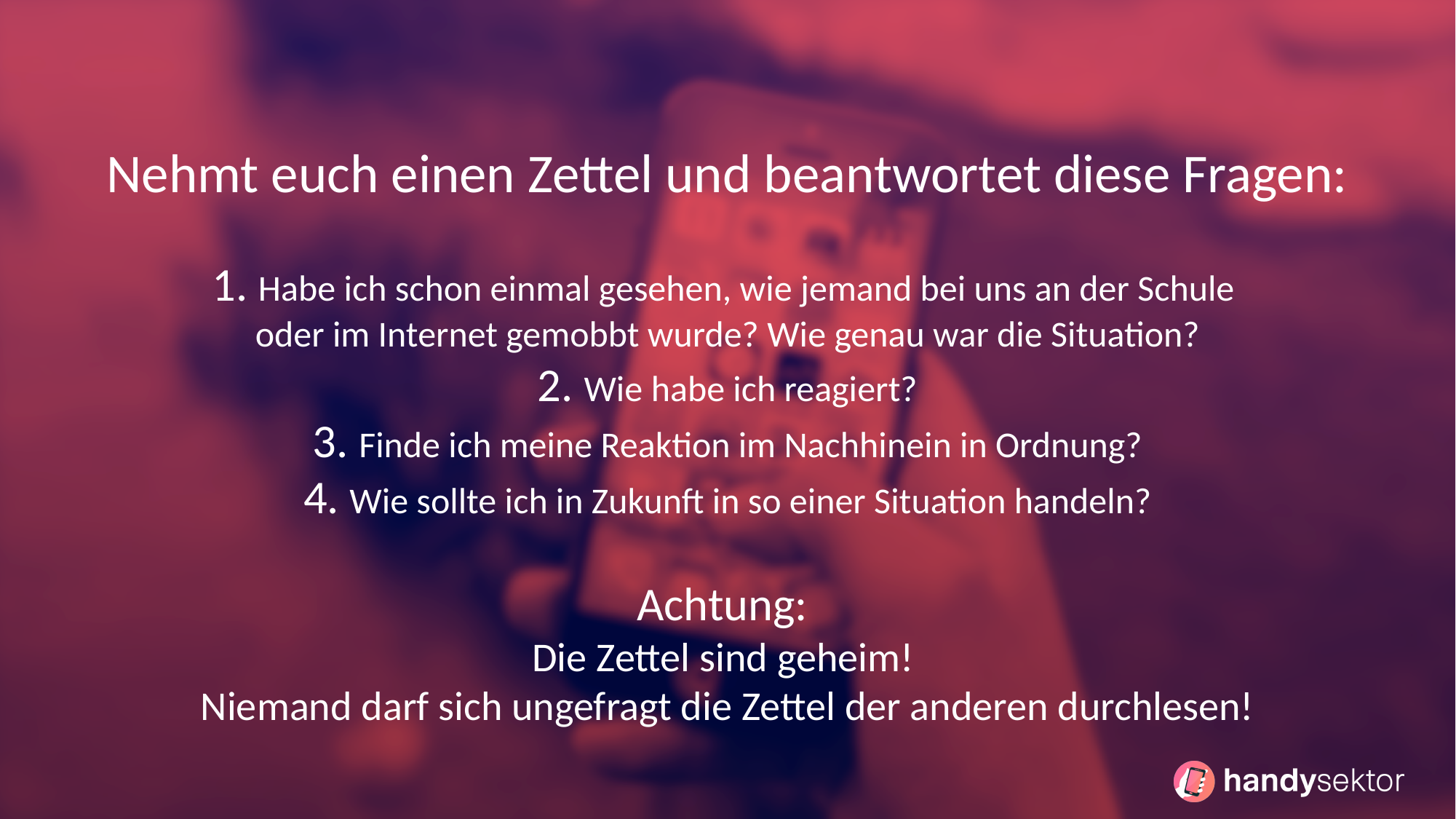

# Nehmt euch einen Zettel und beantwortet diese Fragen: 1. Habe ich schon einmal gesehen, wie jemand bei uns an der Schule oder im Internet gemobbt wurde? Wie genau war die Situation? 2. Wie habe ich reagiert? 3. Finde ich meine Reaktion im Nachhinein in Ordnung? 4. Wie sollte ich in Zukunft in so einer Situation handeln? Achtung: Die Zettel sind geheim! Niemand darf sich ungefragt die Zettel der anderen durchlesen!